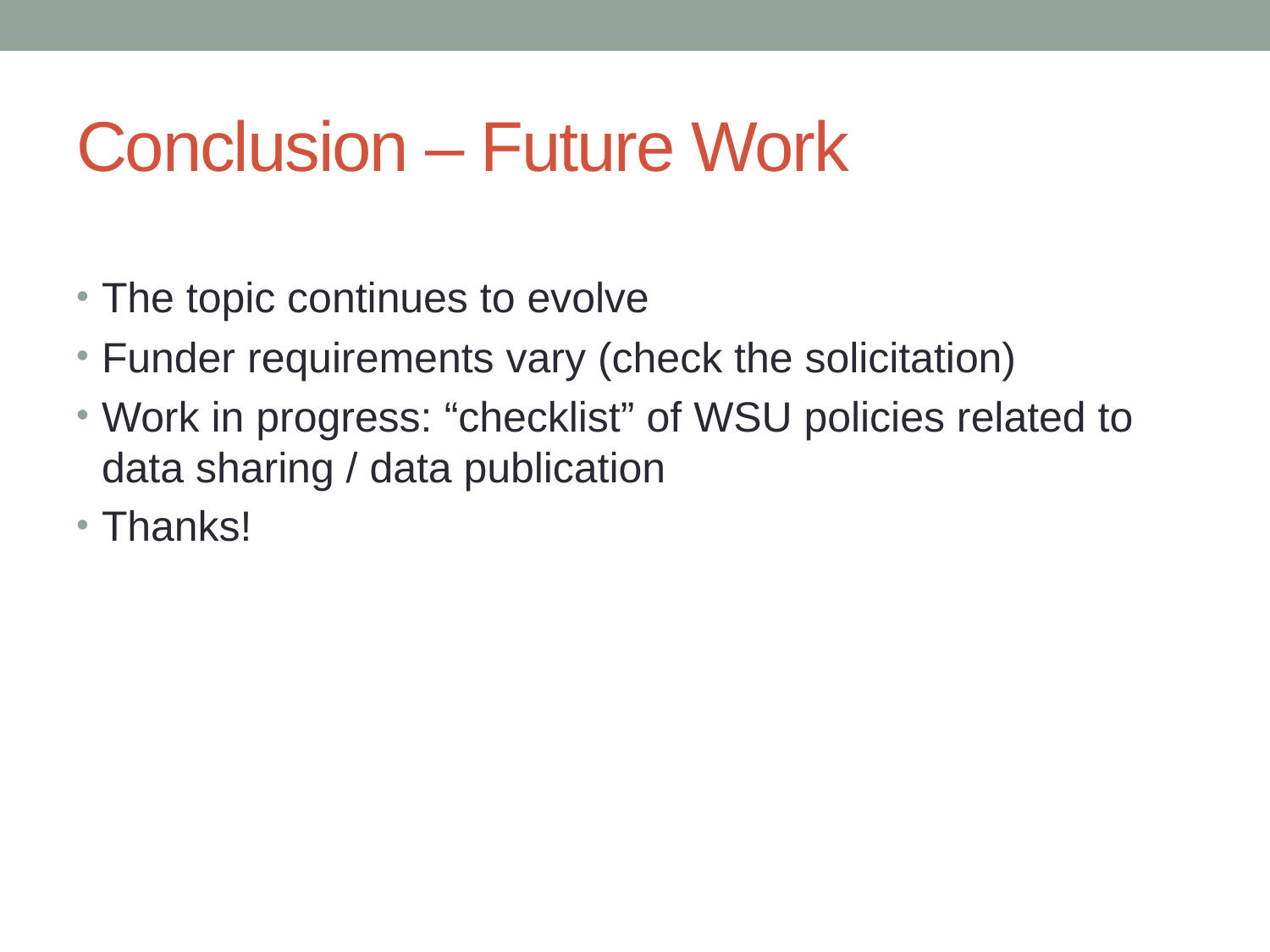

# Conclusion – Future Work
The topic continues to evolve
Funder requirements vary (check the solicitation)
Work in progress: “checklist” of WSU policies related to data sharing / data publication
Thanks!